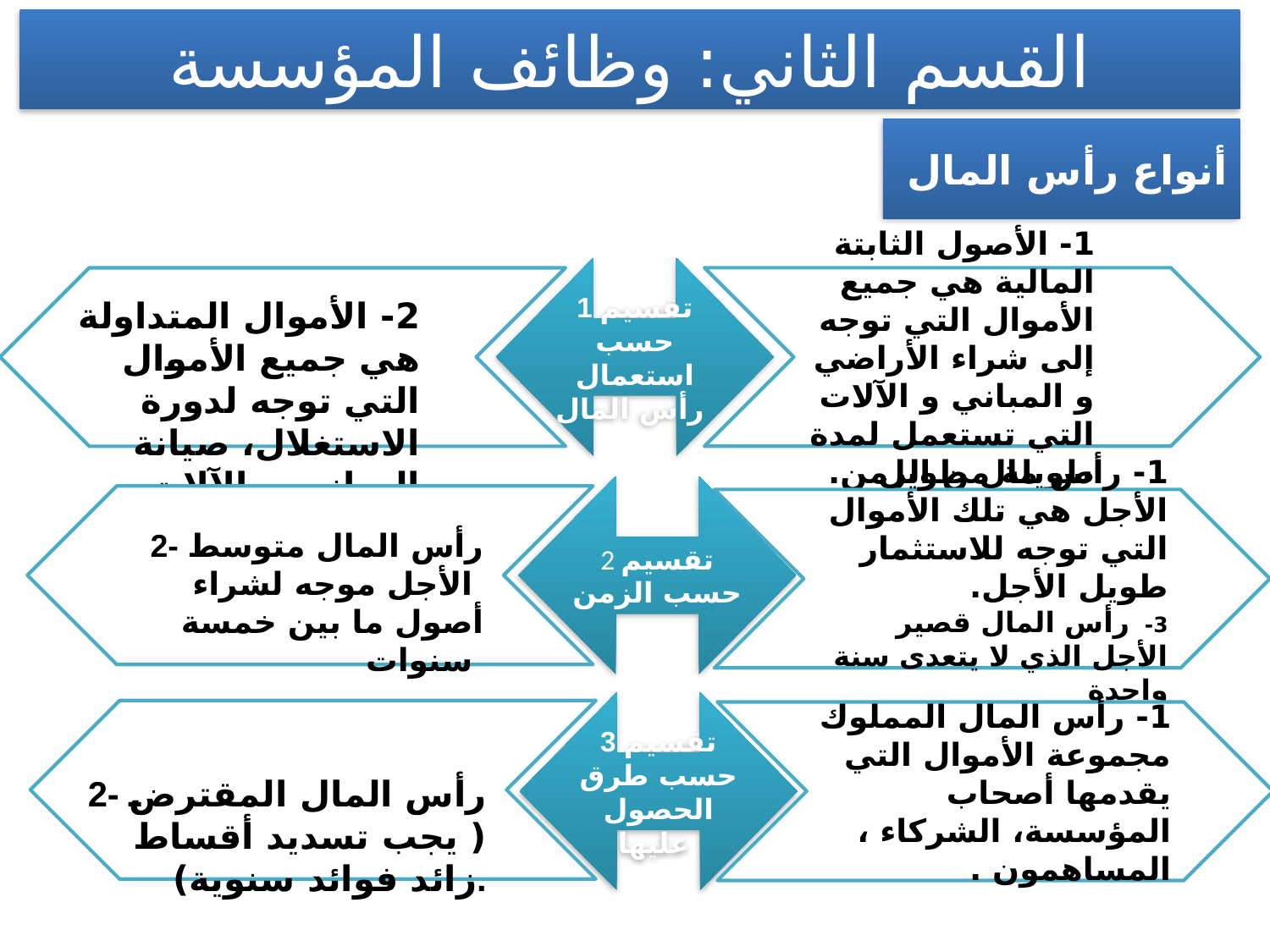

القسم الثاني: وظائف المؤسسة
أنواع رأس المال
1 تقسيم حسب استعمال رأس المال
1- الأصول الثابتة المالية هي جميع الأموال التي توجه إلى شراء الأراضي و المباني و الآلات التي تستعمل لمدة طويلة من الزمن.

2- الأموال المتداولة هي جميع الأموال التي توجه لدورة الاستغلال، صيانة المباني و الآلات و منح الأجور
2 تقسيم حسب الزمن

1- رأس مال طويل الأجل هي تلك الأموال التي توجه للاستثمار طويل الأجل.
3-  رأس المال قصير الأجل الذي لا يتعدى سنة واحدة
2- رأس المال متوسط الأجل موجه لشراء
أصول ما بين خمسة سنوات
3 تقسيم حسب طرق الحصول عليها

1- رأس المال المملوك مجموعة الأموال التي يقدمها أصحاب المؤسسة، الشركاء ، المساهمون .
2- رأس المال المقترض ( يجب تسديد أقساط زائد فوائد سنوية).